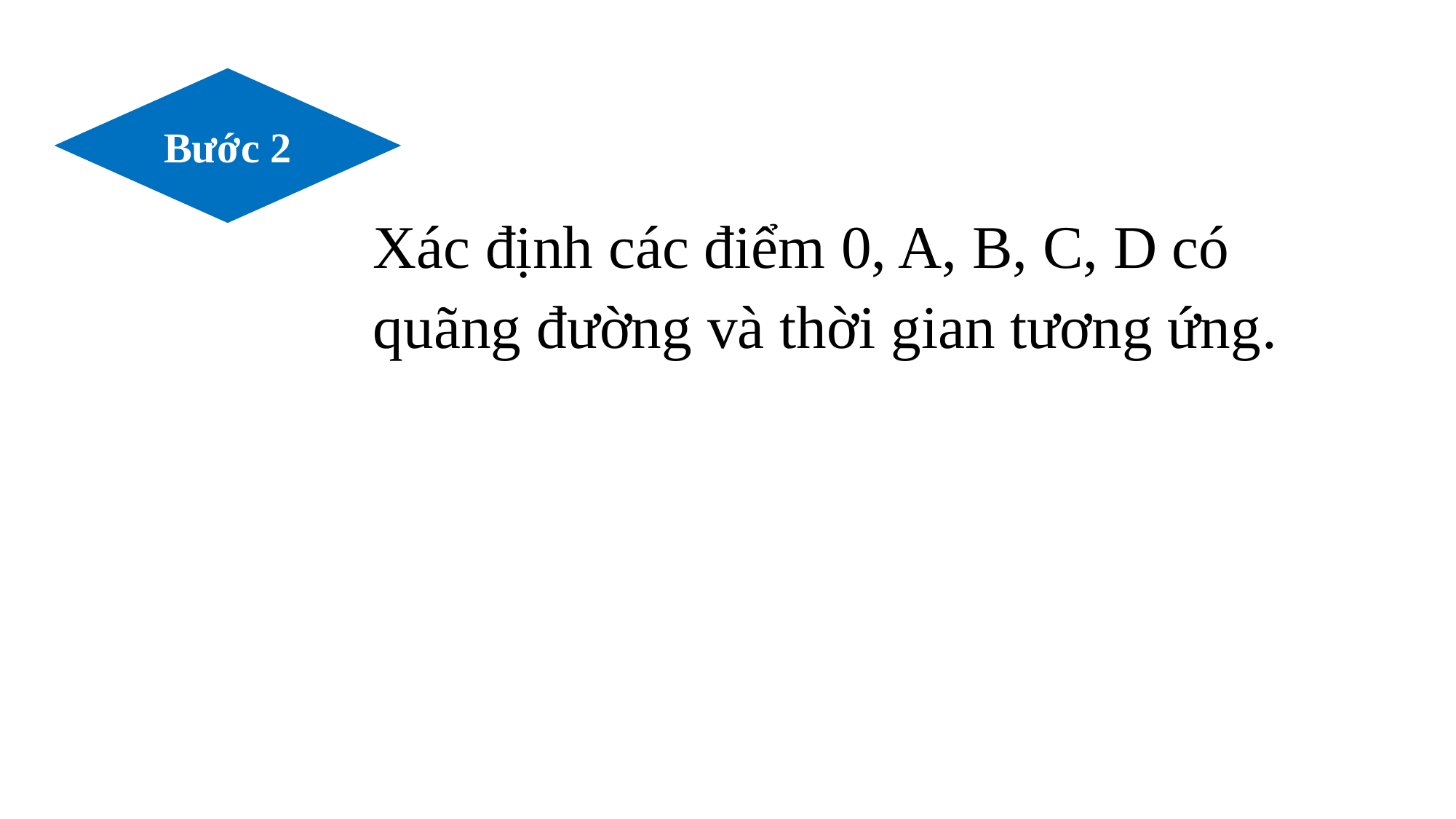

Bước 2
Xác định các điểm 0, A, B, C, D có quãng đường và thời gian tương ứng.